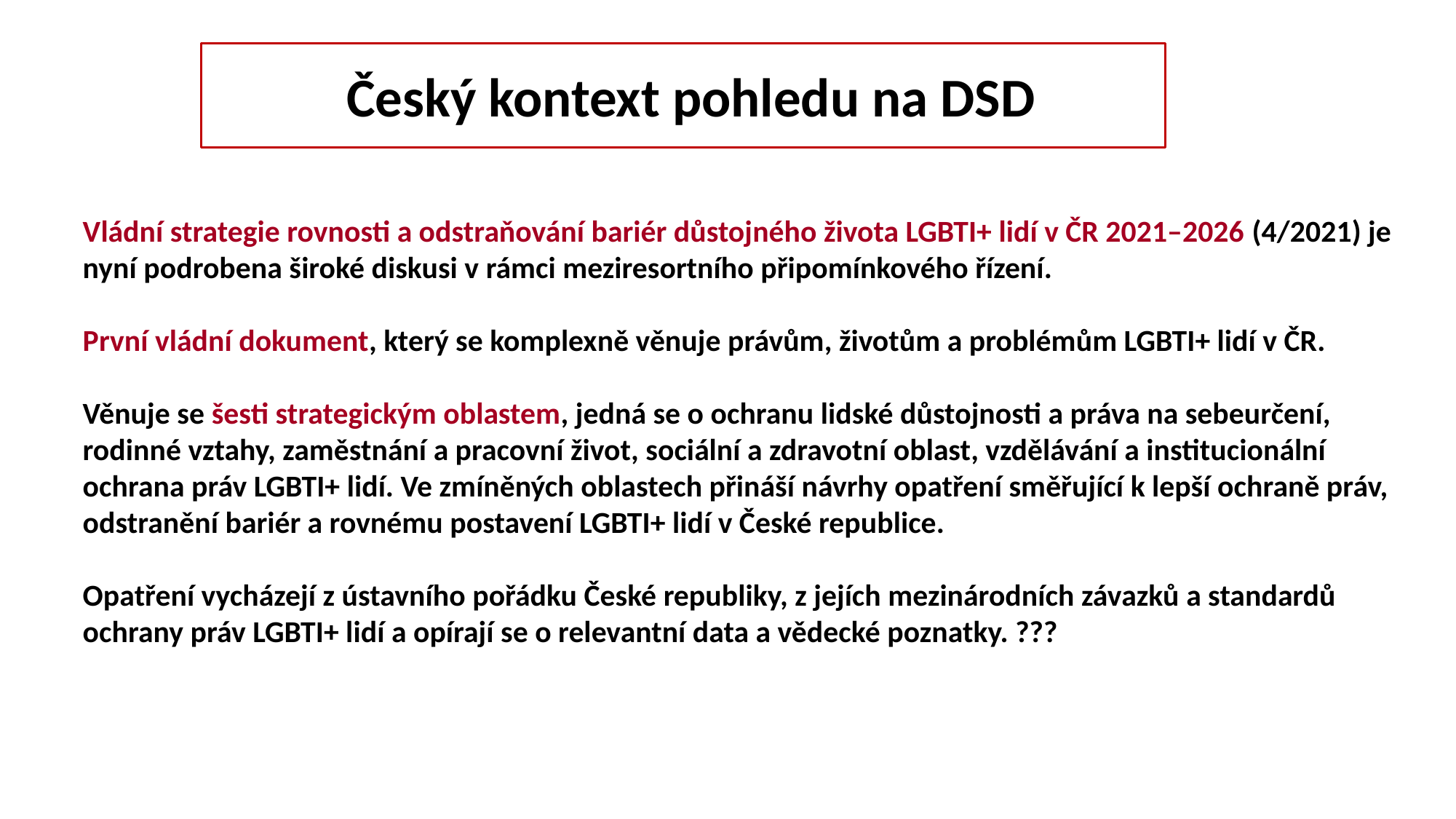

# Český kontext pohledu na DSD
Vládní strategie rovnosti a odstraňování bariér důstojného života LGBTI+ lidí v ČR 2021–2026 (4/2021) je nyní podrobena široké diskusi v rámci meziresortního připomínkového řízení.

První vládní dokument, který se komplexně věnuje právům, životům a problémům LGBTI+ lidí v ČR.

Věnuje se šesti strategickým oblastem, jedná se o ochranu lidské důstojnosti a práva na sebeurčení, rodinné vztahy, zaměstnání a pracovní život, sociální a zdravotní oblast, vzdělávání a institucionální ochrana práv LGBTI+ lidí. Ve zmíněných oblastech přináší návrhy opatření směřující k lepší ochraně práv, odstranění bariér a rovnému postavení LGBTI+ lidí v České republice.

Opatření vycházejí z ústavního pořádku České republiky, z jejích mezinárodních závazků a standardů ochrany práv LGBTI+ lidí a opírají se o relevantní data a vědecké poznatky. ???